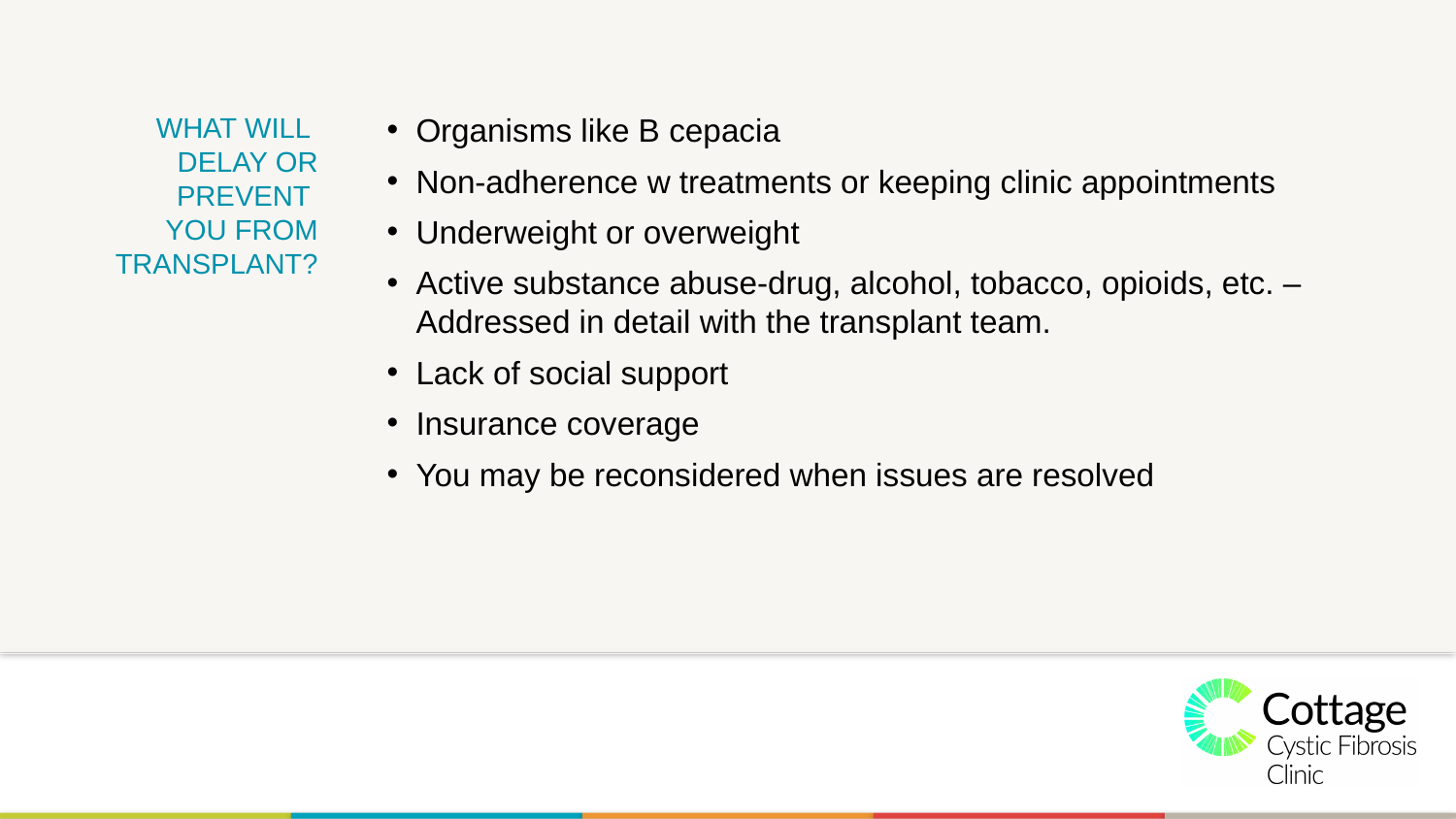

# WHAT WILL DELAY OR PREVENT YOU FROM TRANSPLANT?
Organisms like B cepacia
Non-adherence w treatments or keeping clinic appointments
Underweight or overweight
Active substance abuse-drug, alcohol, tobacco, opioids, etc. – Addressed in detail with the transplant team.
Lack of social support
Insurance coverage
You may be reconsidered when issues are resolved